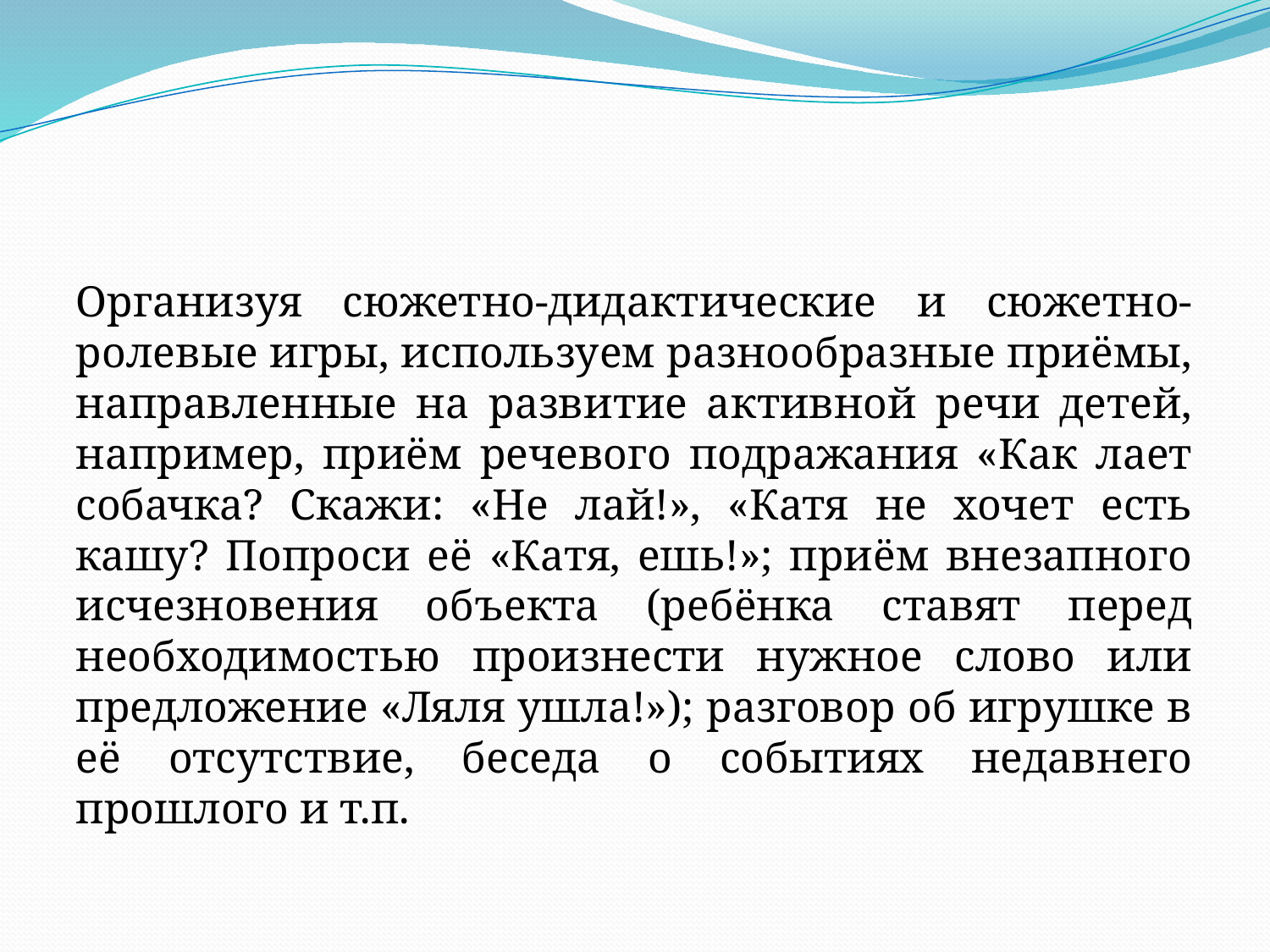

#
Организуя сюжетно-дидактические и сюжетно-ролевые игры, используем разнообразные приёмы, направленные на развитие активной речи детей, например, приём речевого подражания «Как лает собачка? Скажи: «Не лай!», «Катя не хочет есть кашу? Попроси её «Катя, ешь!»; приём внезапного исчезновения объекта (ребёнка ставят перед необходимостью произнести нужное слово или предложение «Ляля ушла!»); разговор об игрушке в её отсутствие, беседа о событиях недавнего прошлого и т.п.